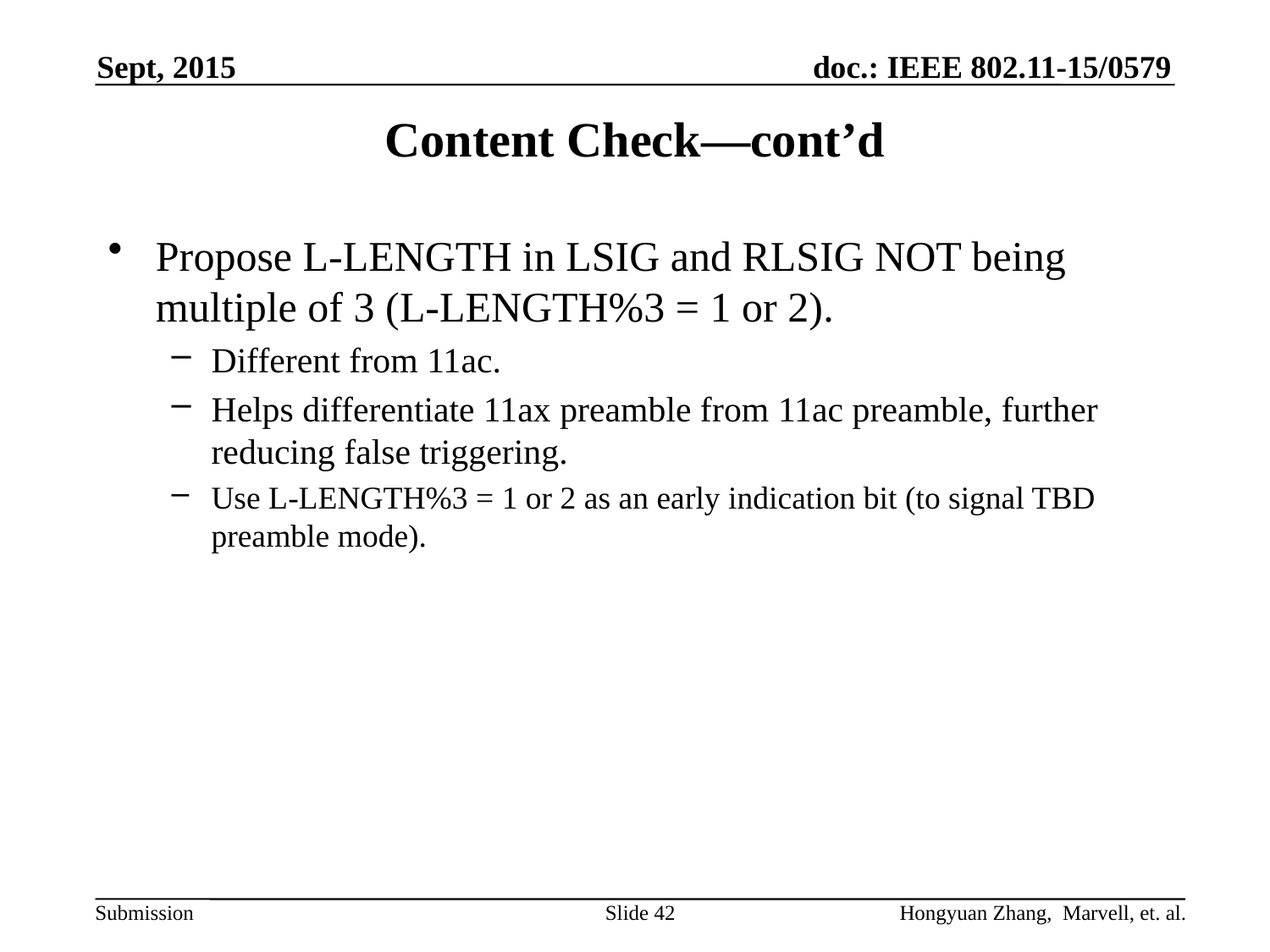

Sept, 2015
# Content Check—cont’d
Propose L-LENGTH in LSIG and RLSIG NOT being multiple of 3 (L-LENGTH%3 = 1 or 2).
Different from 11ac.
Helps differentiate 11ax preamble from 11ac preamble, further reducing false triggering.
Use L-LENGTH%3 = 1 or 2 as an early indication bit (to signal TBD preamble mode).

Slide 42
Hongyuan Zhang,  Marvell, et. al.